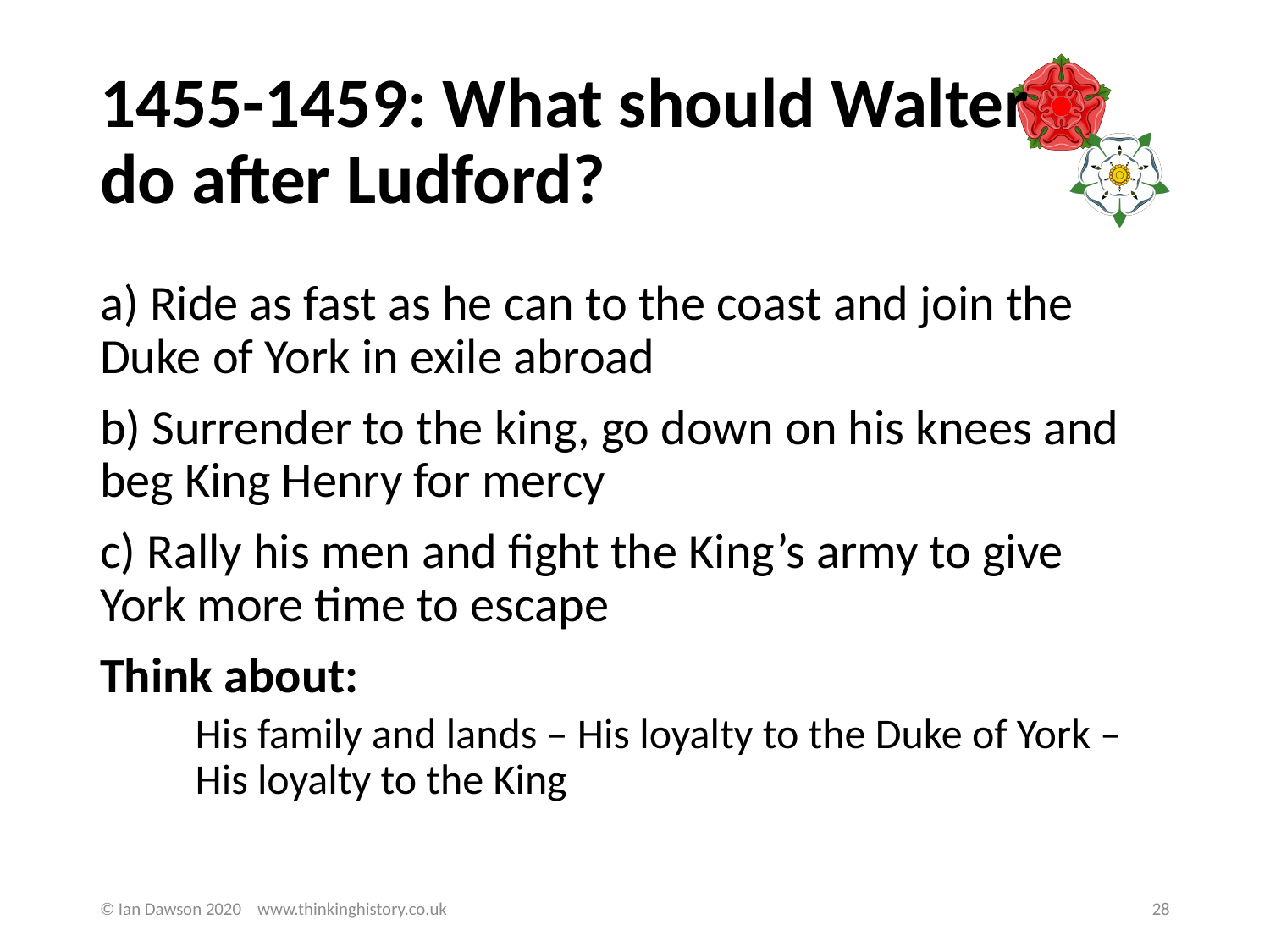

# 1455-1459: What should Walter do after Ludford?
a) Ride as fast as he can to the coast and join the Duke of York in exile abroad
b) Surrender to the king, go down on his knees and beg King Henry for mercy
c) Rally his men and fight the King’s army to give York more time to escape
Think about:
His family and lands – His loyalty to the Duke of York – His loyalty to the King

© Ian Dawson 2020    www.thinkinghistory.co.uk
28